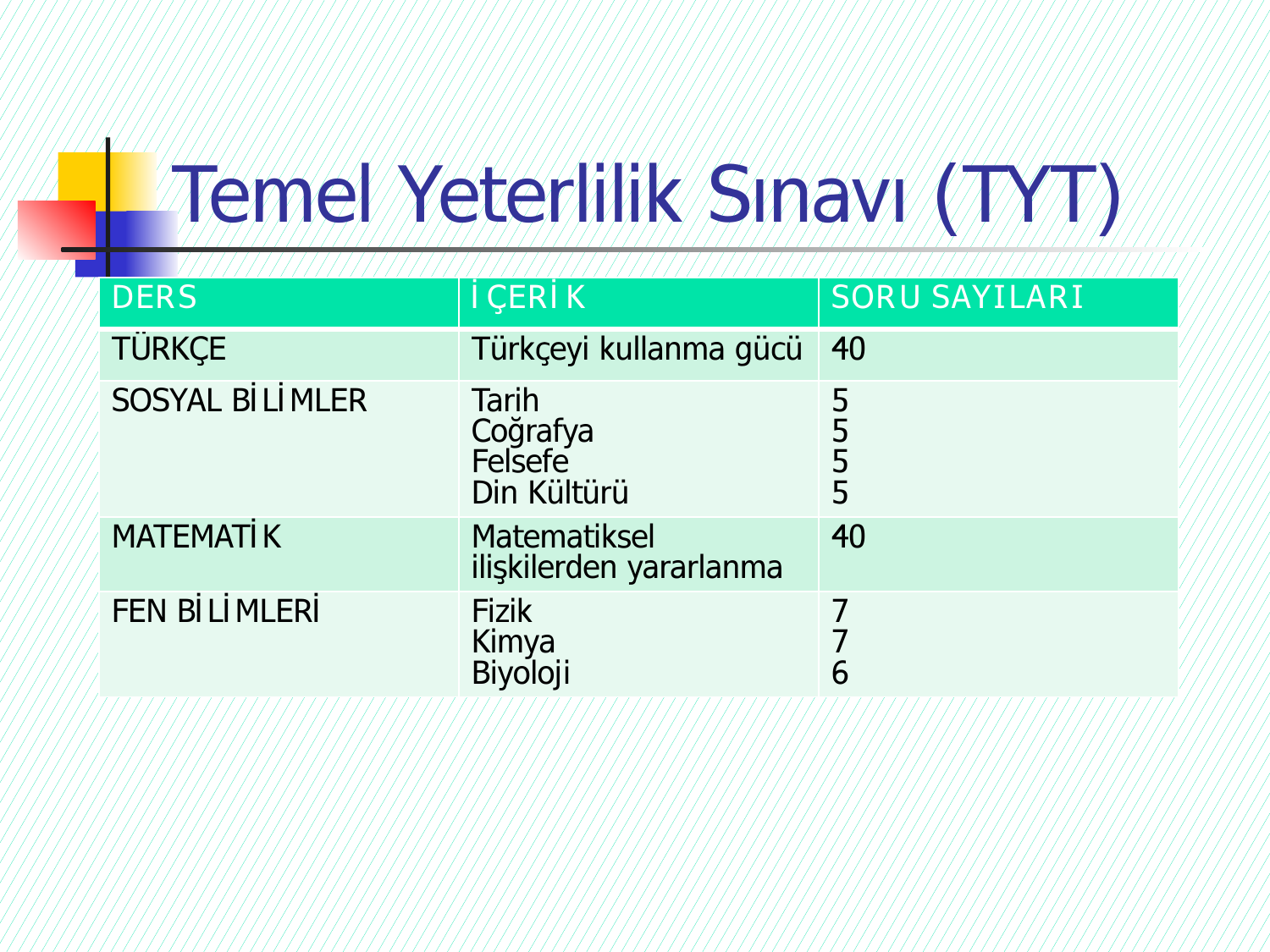

# Temel Yeterlilik Sınavı (TYT)
| DERS | İÇERİK | SORU SAYILARI |
| --- | --- | --- |
| TÜRKÇE | Türkçeyi kullanma gücü | 40 |
| SOSYAL BİLİMLER | Tarih Coğrafya Felsefe Din Kültürü | 5 5 5 5 |
| MATEMATİK | Matematiksel ilişkilerden yararlanma | 40 |
| FEN BİLİMLERİ | Fizik Kimya Biyoloji | 7 7 6 |